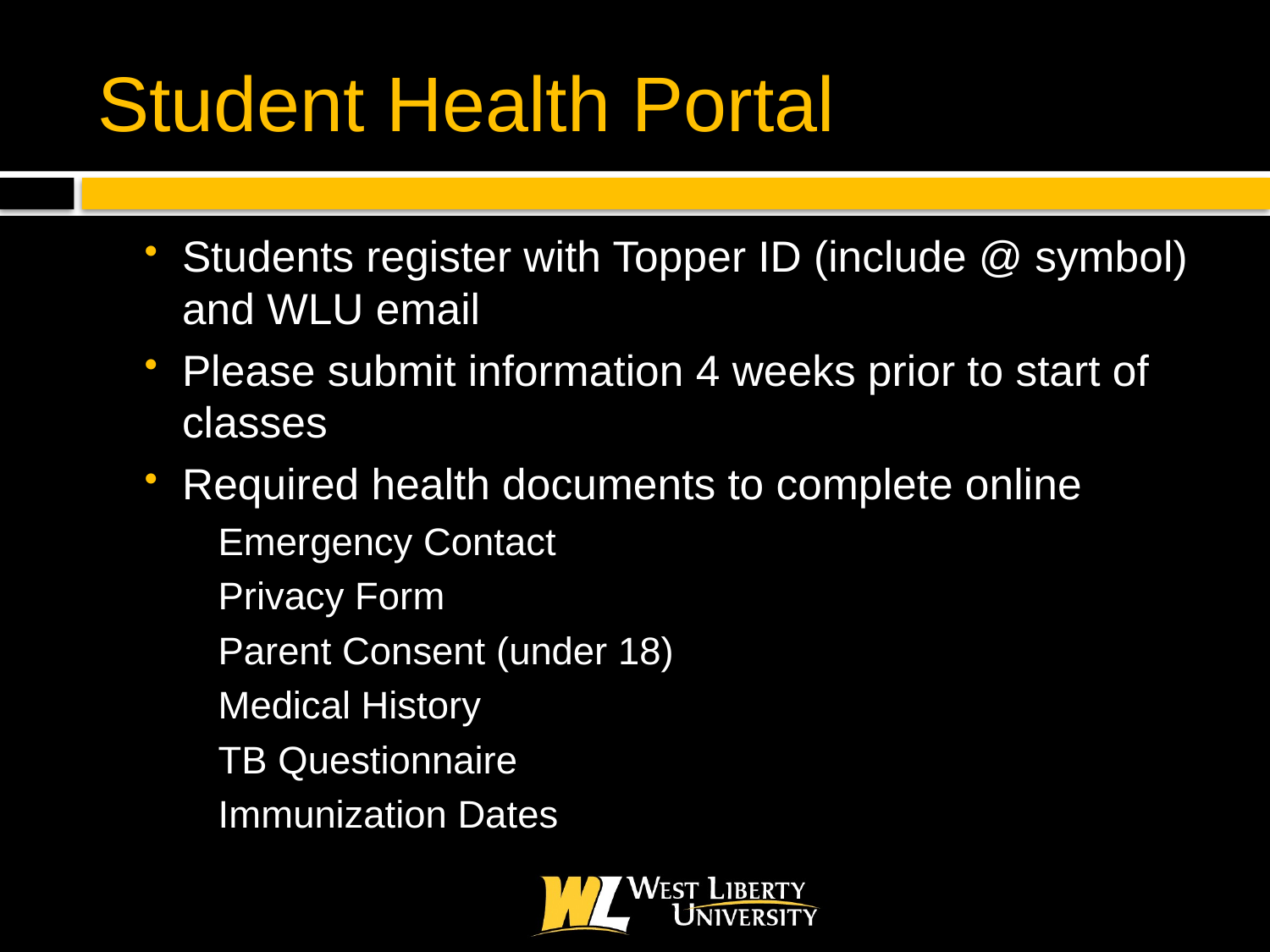

# Student Health Portal
Students register with Topper ID (include @ symbol) and WLU email
Please submit information 4 weeks prior to start of classes
Required health documents to complete online
Emergency Contact
Privacy Form
Parent Consent (under 18)
Medical History
TB Questionnaire
Immunization Dates